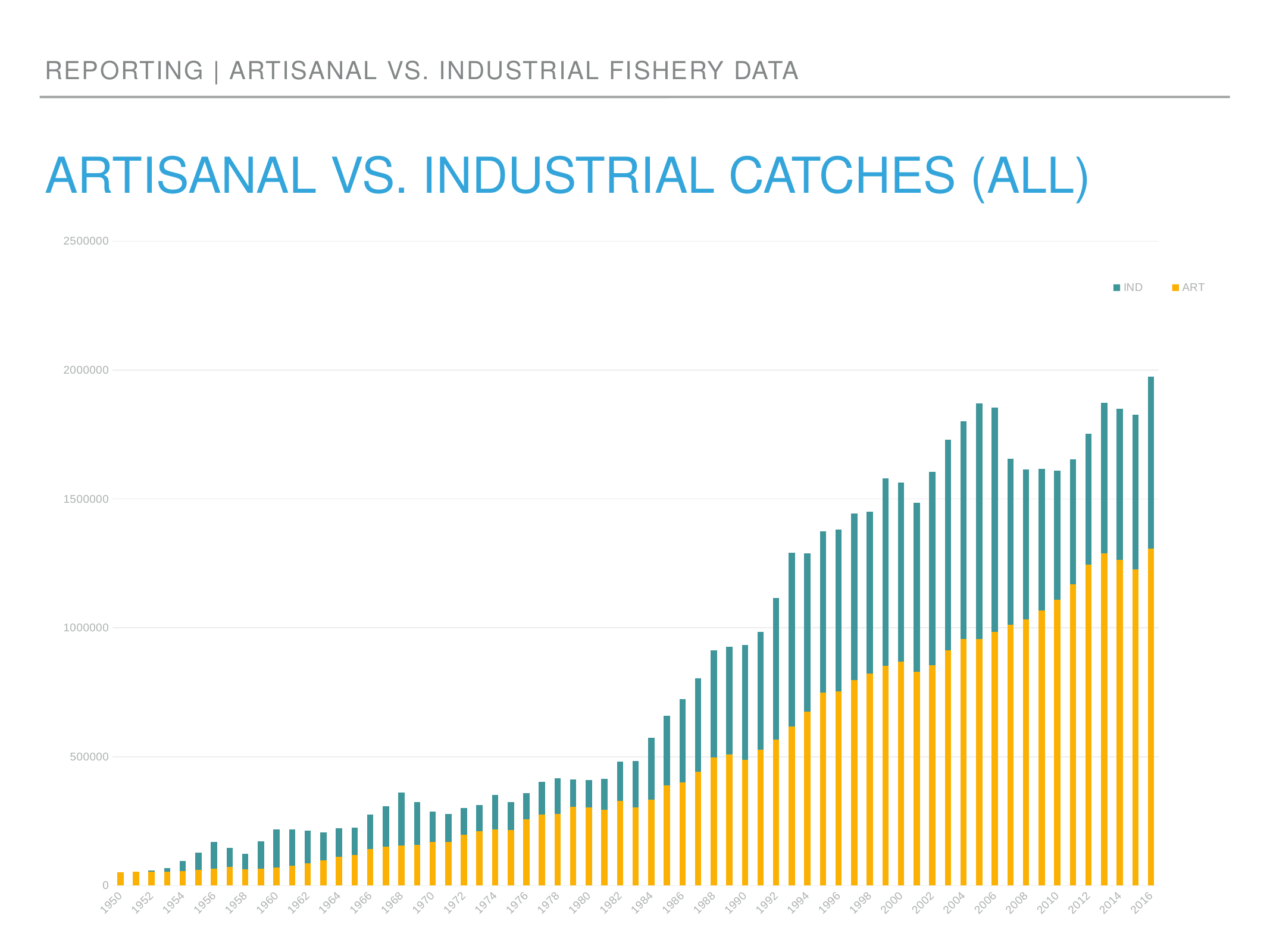

reporting | Artisanal vs. industrial fishery data
# ARTISANAL vs. industrial catches (ALL)

### Chart

| Category | ART | IND |
|---|---|---|
| 1950 | 50837.96194649956 | None |
| 1951 | 53178.565354672 | None |
| 1952 | 53117.4740480445 | 5248.093708038331 |
| 1953 | 52905.707608581695 | 15469.998565673824 |
| 1954 | 57152.20715647284 | 38975.89855954792 |
| 1955 | 59879.107056804 | 67362.72234499456 |
| 1956 | 65797.57832437009 | 104229.78715753542 |
| 1957 | 72219.26219198109 | 73142.55588877197 |
| 1958 | 63076.44427419829 | 60927.59462721641 |
| 1959 | 66212.831473547 | 104999.59582448006 |
| 1960 | 71036.6878672093 | 147127.3539451954 |
| 1961 | 78041.82448236269 | 140312.14651868172 |
| 1962 | 85468.0451037693 | 126944.24907153798 |
| 1963 | 97428.5085762143 | 108247.17833661995 |
| 1964 | 111808.66454857221 | 110509.79868187058 |
| 1965 | 118020.5025509932 | 107997.46596893133 |
| 1966 | 142675.819092912 | 133908.9980436194 |
| 1967 | 152059.7756556283 | 155351.6613171105 |
| 1968 | 156333.90971329942 | 204457.68721130476 |
| 1969 | 157551.6636497634 | 167471.28848826847 |
| 1970 | 168512.1087727168 | 119072.99999237033 |
| 1971 | 168522.9473531152 | 110193.81675004965 |
| 1972 | 196657.6401169969 | 103666.2391672132 |
| 1973 | 211465.2045396265 | 101311.63035702708 |
| 1974 | 217384.56127707282 | 134185.1979522709 |
| 1975 | 215767.09857905758 | 108471.86737465885 |
| 1976 | 257768.5844514262 | 100810.13840985284 |
| 1977 | 275339.9648442271 | 127460.60887564006 |
| 1978 | 278758.9754738455 | 138087.22859492758 |
| 1979 | 305627.8039648626 | 105703.96528744926 |
| 1980 | 303662.2680960516 | 106752.43792453411 |
| 1981 | 295231.2417092231 | 119448.0335758031 |
| 1982 | 329199.315276639 | 153005.1827614008 |
| 1983 | 304364.3286906885 | 178093.75904042553 |
| 1984 | 333658.743916931 | 238868.5879226077 |
| 1985 | 389017.6721934337 | 270666.46979967155 |
| 1986 | 399722.2299113658 | 323499.74159195466 |
| 1987 | 441576.0190589471 | 362843.41798069683 |
| 1988 | 497225.29824359587 | 415058.027485762 |
| 1989 | 508987.8948596233 | 418751.6768364171 |
| 1990 | 488112.8563685673 | 445620.1310537095 |
| 1991 | 527780.0056101802 | 455714.5077705693 |
| 1992 | 567194.0478084892 | 549849.3849198464 |
| 1993 | 616206.618573988 | 675343.1293362745 |
| 1994 | 674143.0200965583 | 614531.8793103013 |
| 1995 | 750016.6121006841 | 623888.1029614708 |
| 1996 | 752832.837691357 | 628278.5001480533 |
| 1997 | 796695.791010537 | 648003.6138151496 |
| 1998 | 823606.081637279 | 628231.9052482038 |
| 1999 | 853165.0379357929 | 726660.758571443 |
| 2000 | 869634.8984889591 | 694115.7065508338 |
| 2001 | 830639.6366081911 | 655499.9489384997 |
| 2002 | 854360.03049097 | 752244.0447710351 |
| 2003 | 912596.706078972 | 817742.4378303181 |
| 2004 | 956055.943964801 | 845823.0258555473 |
| 2005 | 957438.514918157 | 914073.5566840725 |
| 2006 | 985549.22954842 | 869006.7835151182 |
| 2007 | 1012523.7129117446 | 643478.7472861095 |
| 2008 | 1031764.0732363451 | 583701.4513795072 |
| 2009 | 1066335.0834190934 | 550175.2915685282 |
| 2010 | 1108962.851777702 | 502346.2060551179 |
| 2011 | 1169553.6729645007 | 484491.10086071934 |
| 2012 | 1245784.3189356225 | 506893.02514577284 |
| 2013 | 1289723.86249419 | 583132.8302053873 |
| 2014 | 1264962.598797381 | 585996.8160358735 |
| 2015 | 1227358.8213041741 | 599958.8259177873 |
| 2016 | 1308325.258941751 | 666340.5143707512 |